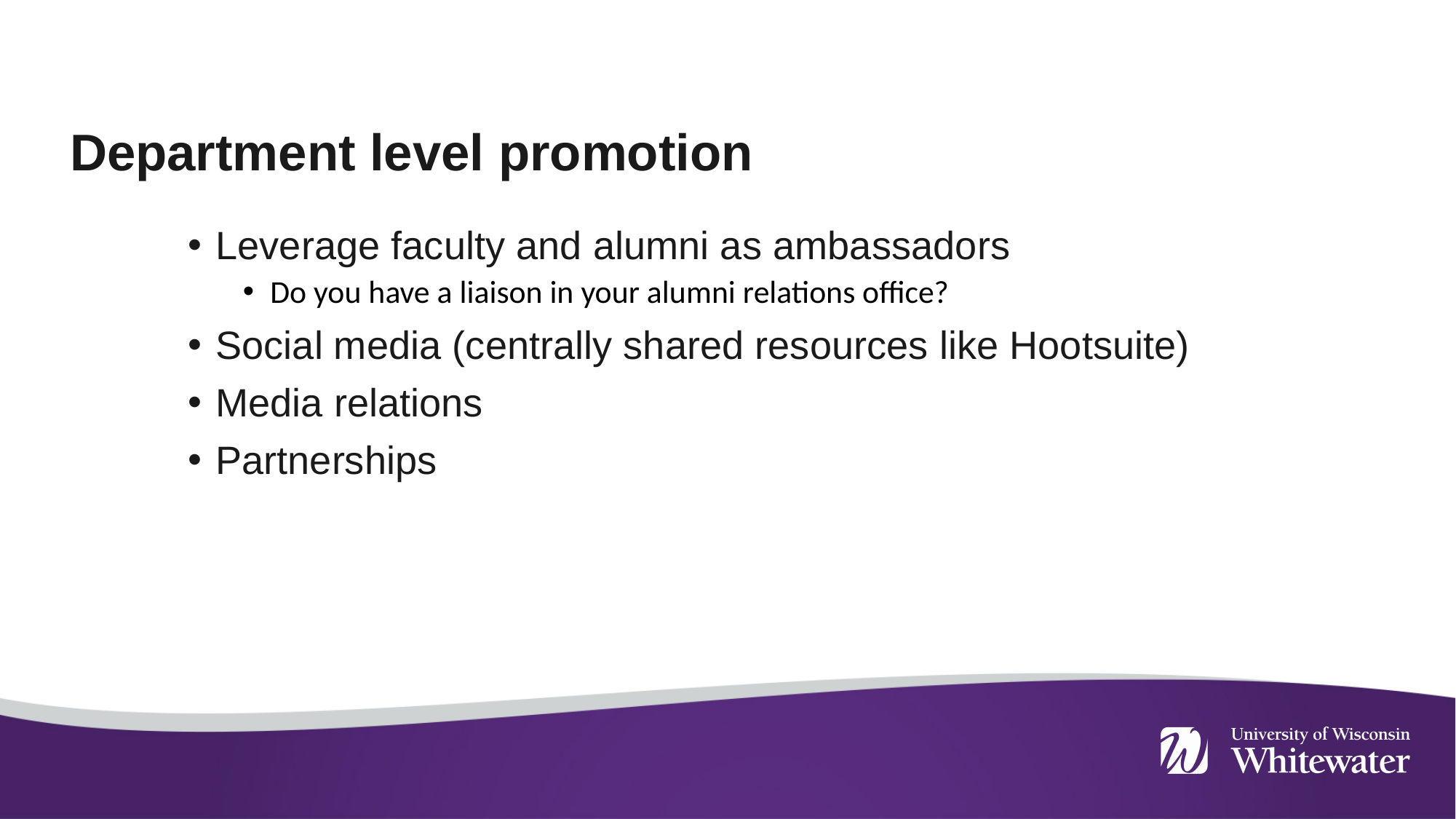

Department level promotion
Leverage faculty and alumni as ambassadors
Do you have a liaison in your alumni relations office?
Social media (centrally shared resources like Hootsuite)
Media relations
Partnerships